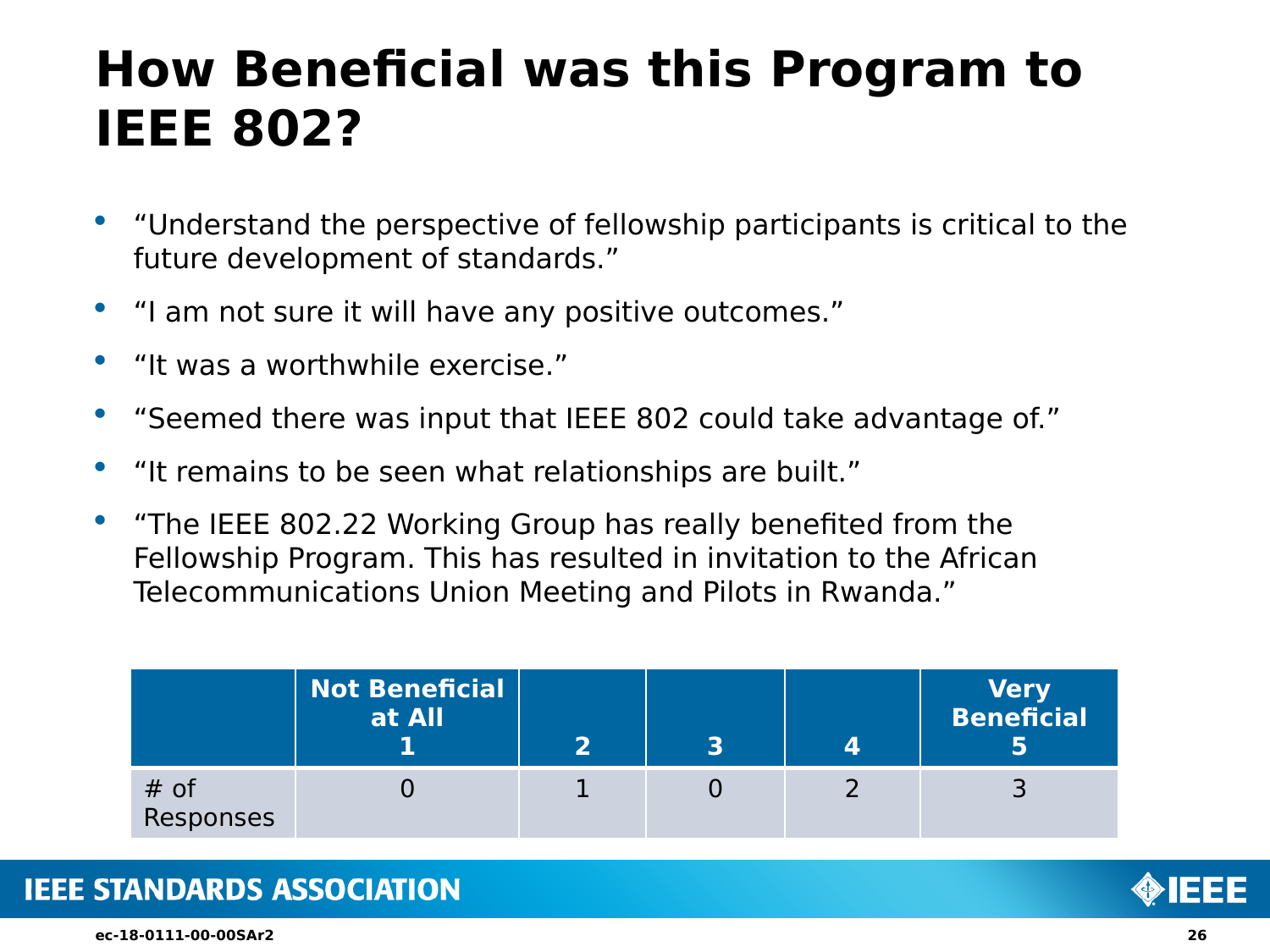

# How Beneficial was this Program to IEEE 802?
“Understand the perspective of fellowship participants is critical to the future development of standards.”
“I am not sure it will have any positive outcomes.”
“It was a worthwhile exercise.”
“Seemed there was input that IEEE 802 could take advantage of.”
“It remains to be seen what relationships are built.”
“The IEEE 802.22 Working Group has really benefited from the Fellowship Program. This has resulted in invitation to the African Telecommunications Union Meeting and Pilots in Rwanda.”

|  | Not Beneficial at All 1 | 2 | 3 | 4 | Very Beneficial 5 |
| --- | --- | --- | --- | --- | --- |
| # of Responses | 0 | 1 | 0 | 2 | 3 |
ec-18-0111-00-00SAr2
26